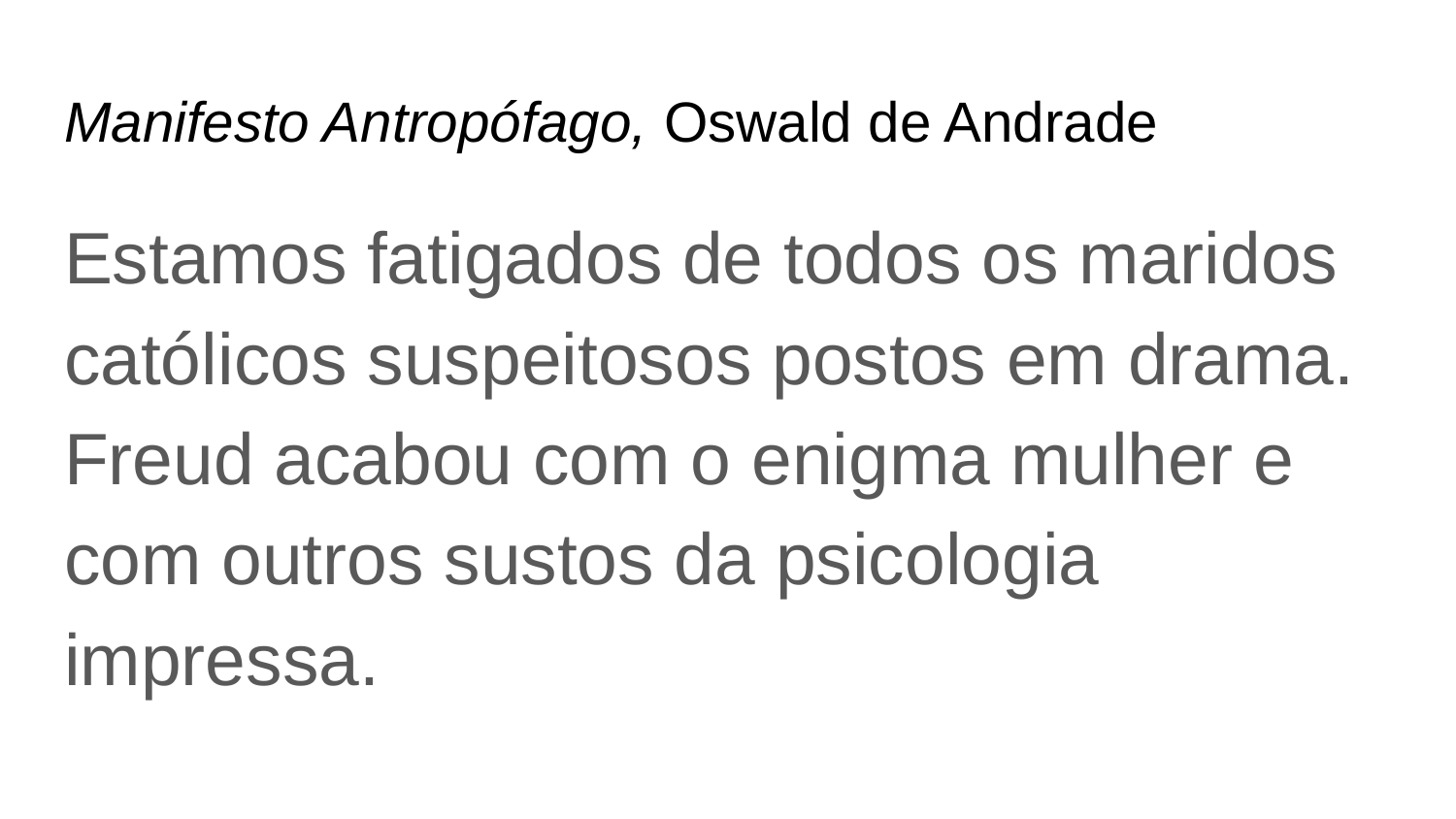

# Manifesto Antropófago, Oswald de Andrade
Estamos fatigados de todos os maridos católicos suspeitosos postos em drama. Freud acabou com o enigma mulher e com outros sustos da psicologia impressa.